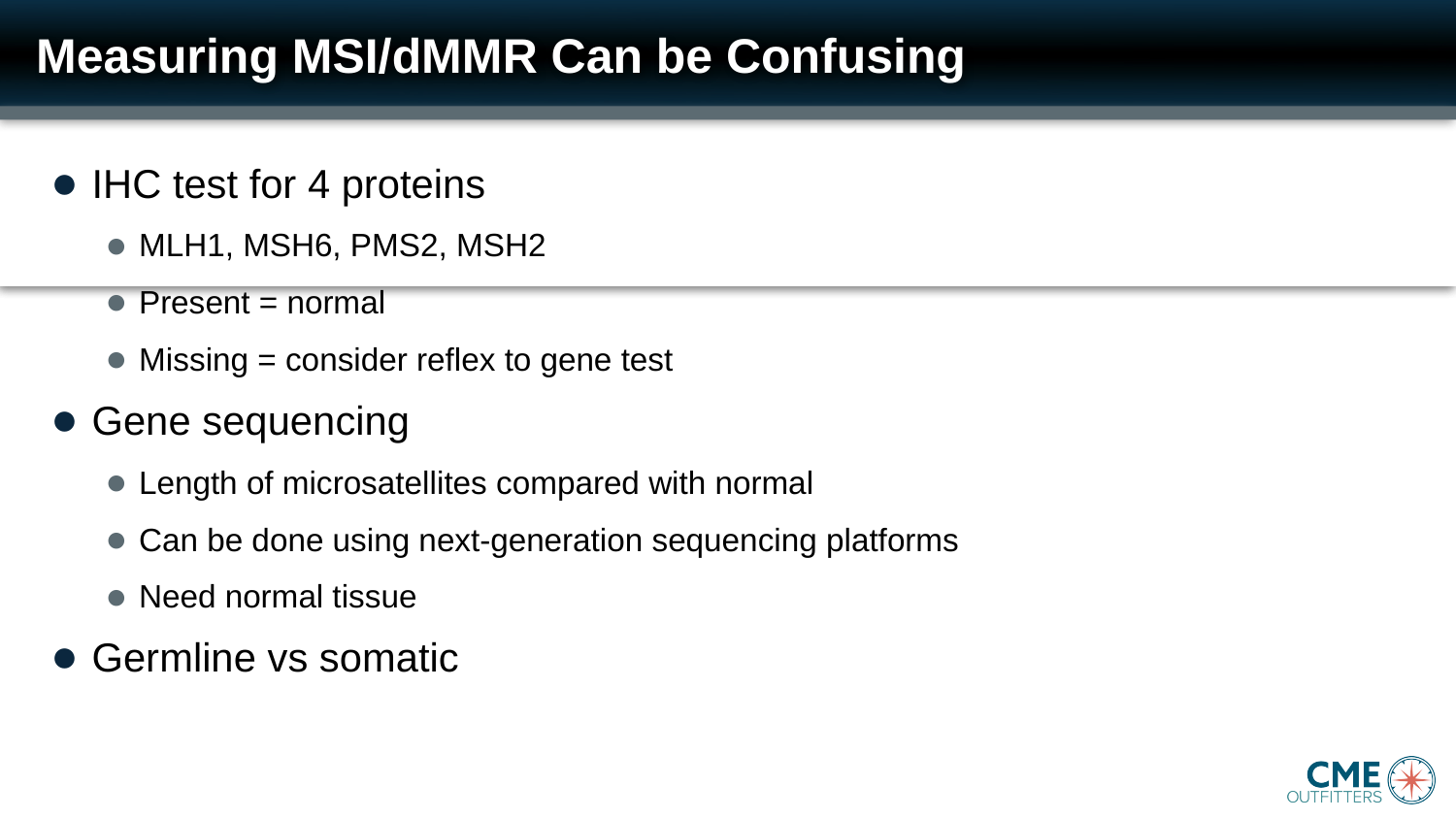

# Measuring MSI/dMMR Can be Confusing
IHC test for 4 proteins
MLH1, MSH6, PMS2, MSH2
Present = normal
Missing = consider reflex to gene test
Gene sequencing
Length of microsatellites compared with normal
Can be done using next-generation sequencing platforms
Need normal tissue
Germline vs somatic